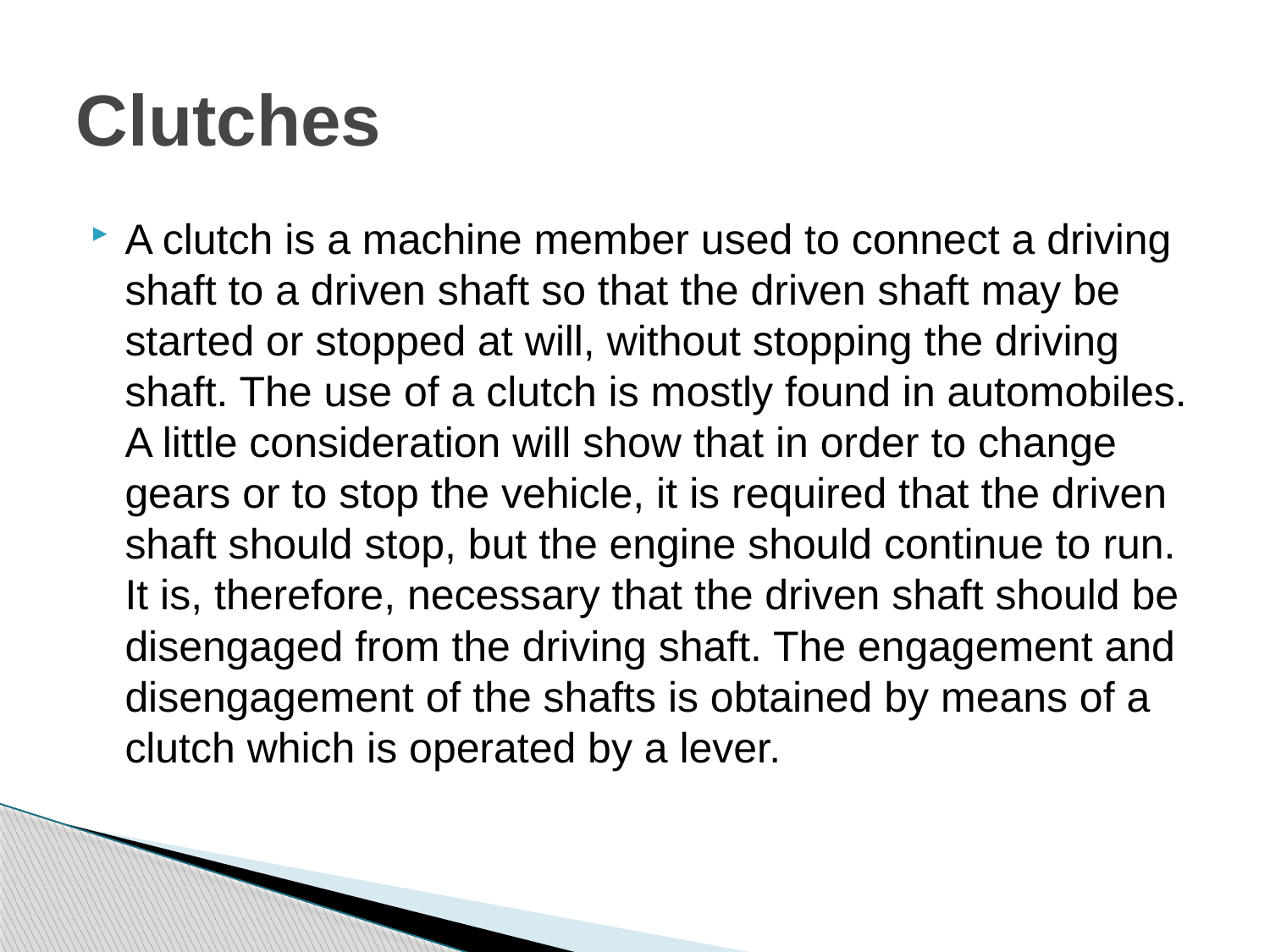

# Clutches
A clutch is a machine member used to connect a driving shaft to a driven shaft so that the driven shaft may be started or stopped at will, without stopping the driving shaft. The use of a clutch is mostly found in automobiles. A little consideration will show that in order to change gears or to stop the vehicle, it is required that the driven shaft should stop, but the engine should continue to run. It is, therefore, necessary that the driven shaft should be disengaged from the driving shaft. The engagement and disengagement of the shafts is obtained by means of a clutch which is operated by a lever.